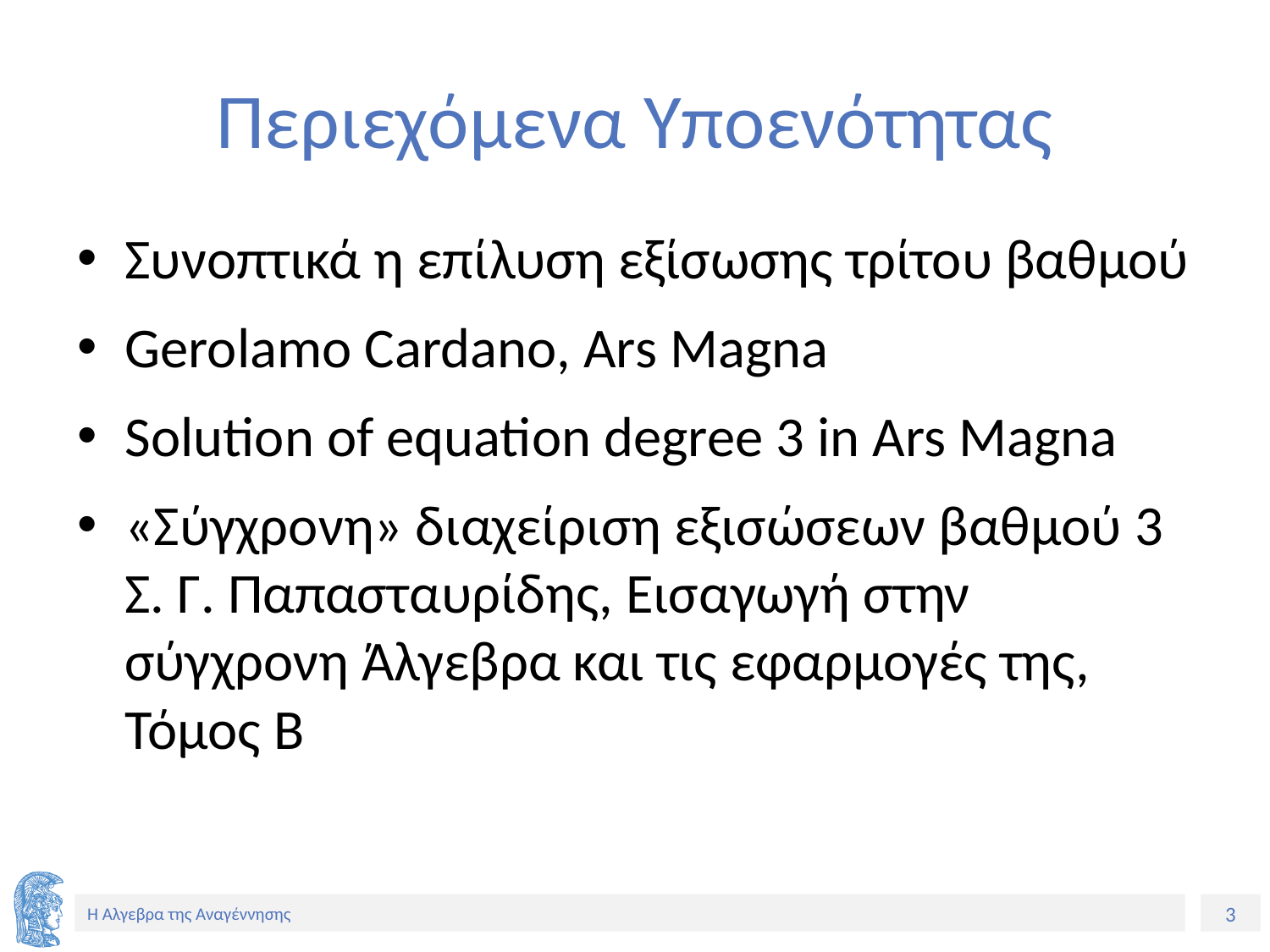

# Περιεχόμενα Υποενότητας
Συνοπτικά η επίλυση εξίσωσης τρίτου βαθμού
Gerolamo Cardano, Ars Magna
Solution of equation degree 3 in Ars Magna
«Σύγχρονη» διαχείριση εξισώσεων βαθμού 3
Σ. Γ. Παπασταυρίδης, Εισαγωγή στην σύγχρονη Άλγεβρα και τις εφαρμογές της, Τόμος Β